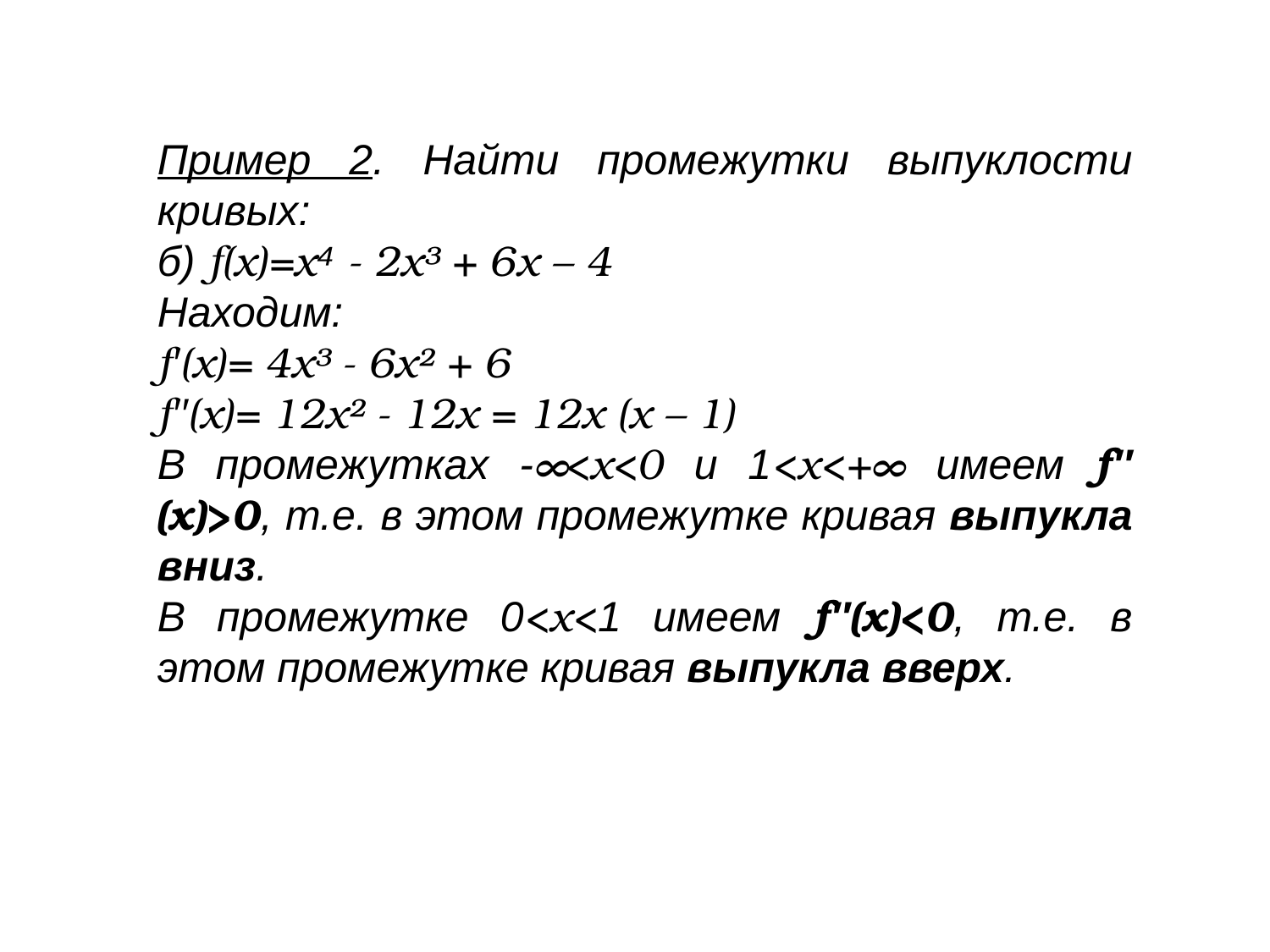

Пример 2. Найти промежутки выпуклости кривых:
б) f(x)=x⁴ - 2x³ + 6x – 4
Находим:
f′(x)= 4x³ - 6x² + 6
f′′(x)= 12x² - 12x = 12x (x – 1)
В промежутках -∞<x<0 и 1<x<+∞ имеем f′′(x)>0, т.е. в этом промежутке кривая выпукла вниз.
В промежутке 0<x<1 имеем f′′(x)<0, т.е. в этом промежутке кривая выпукла вверх.